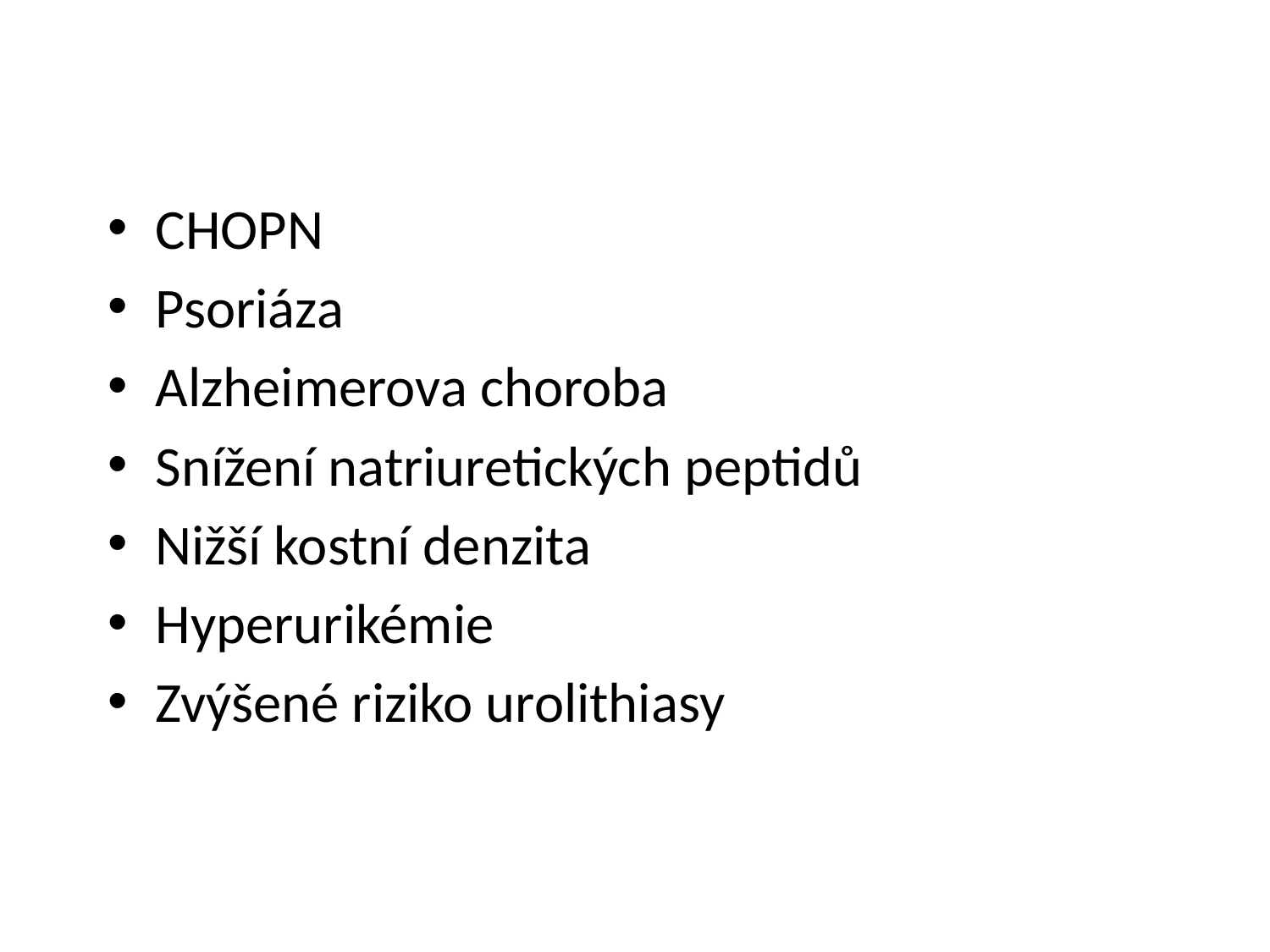

#
CHOPN
Psoriáza
Alzheimerova choroba
Snížení natriuretických peptidů
Nižší kostní denzita
Hyperurikémie
Zvýšené riziko urolithiasy